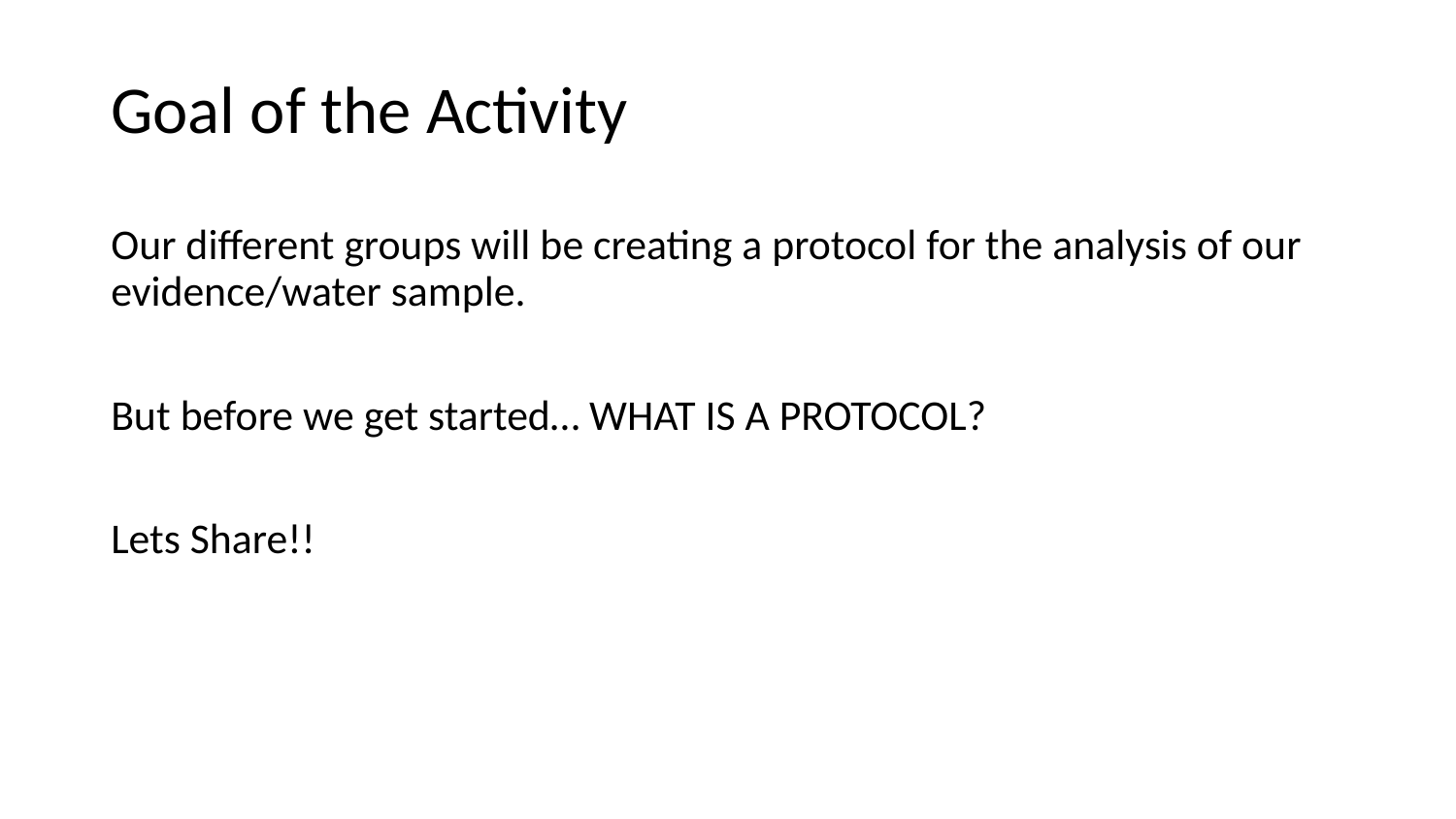

# Goal of the Activity
Our different groups will be creating a protocol for the analysis of our evidence/water sample.

But before we get started… WHAT IS A PROTOCOL?

Lets Share!!